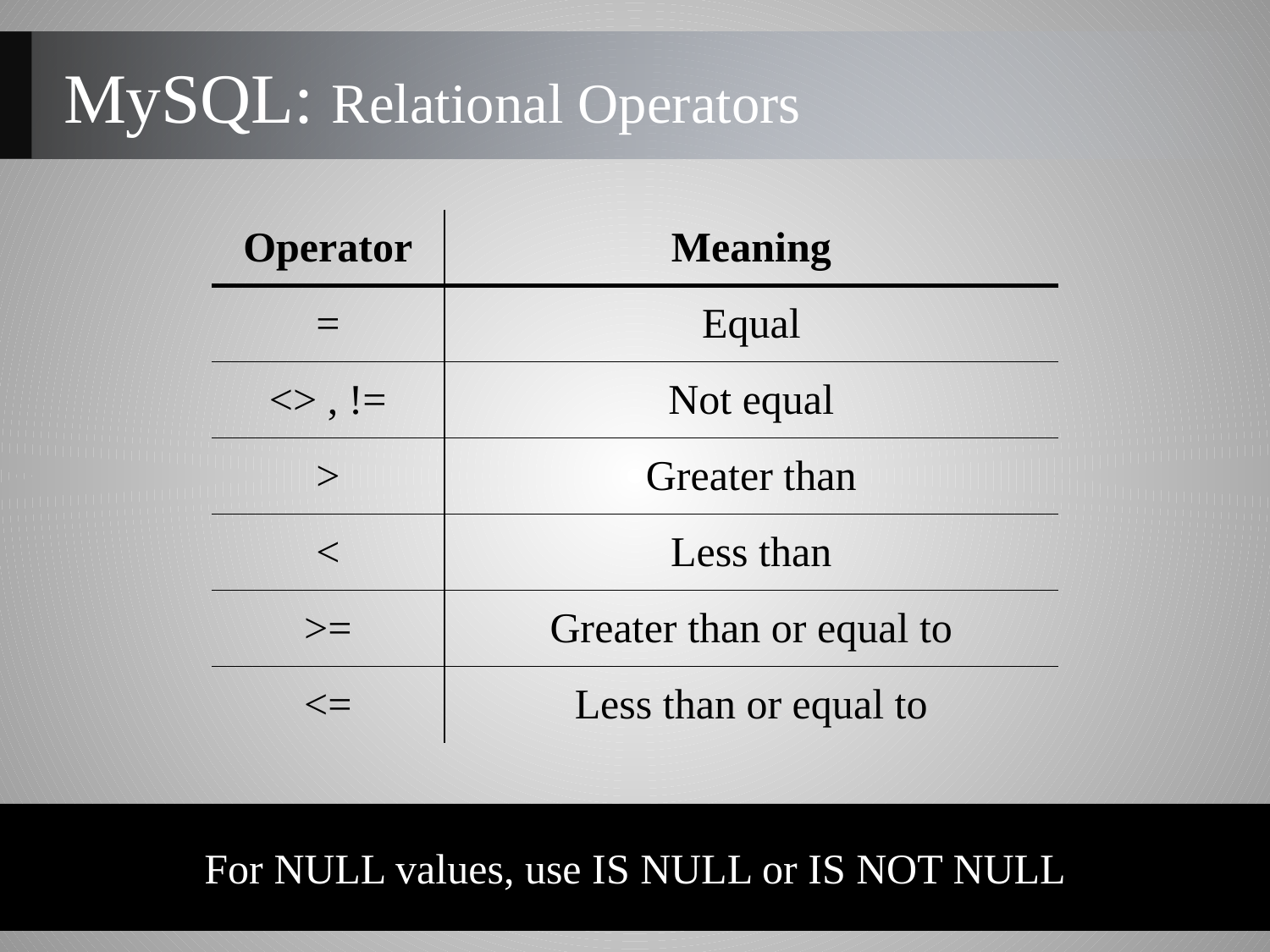

MySQL: Relational Operators

| Operator | Meaning |
| --- | --- |
| = | Equal |
| <> , != | Not equal |
| > | Greater than |
| < | Less than |
| >= | Greater than or equal to |
| <= | Less than or equal to |
For NULL values, use IS NULL or IS NOT NULL